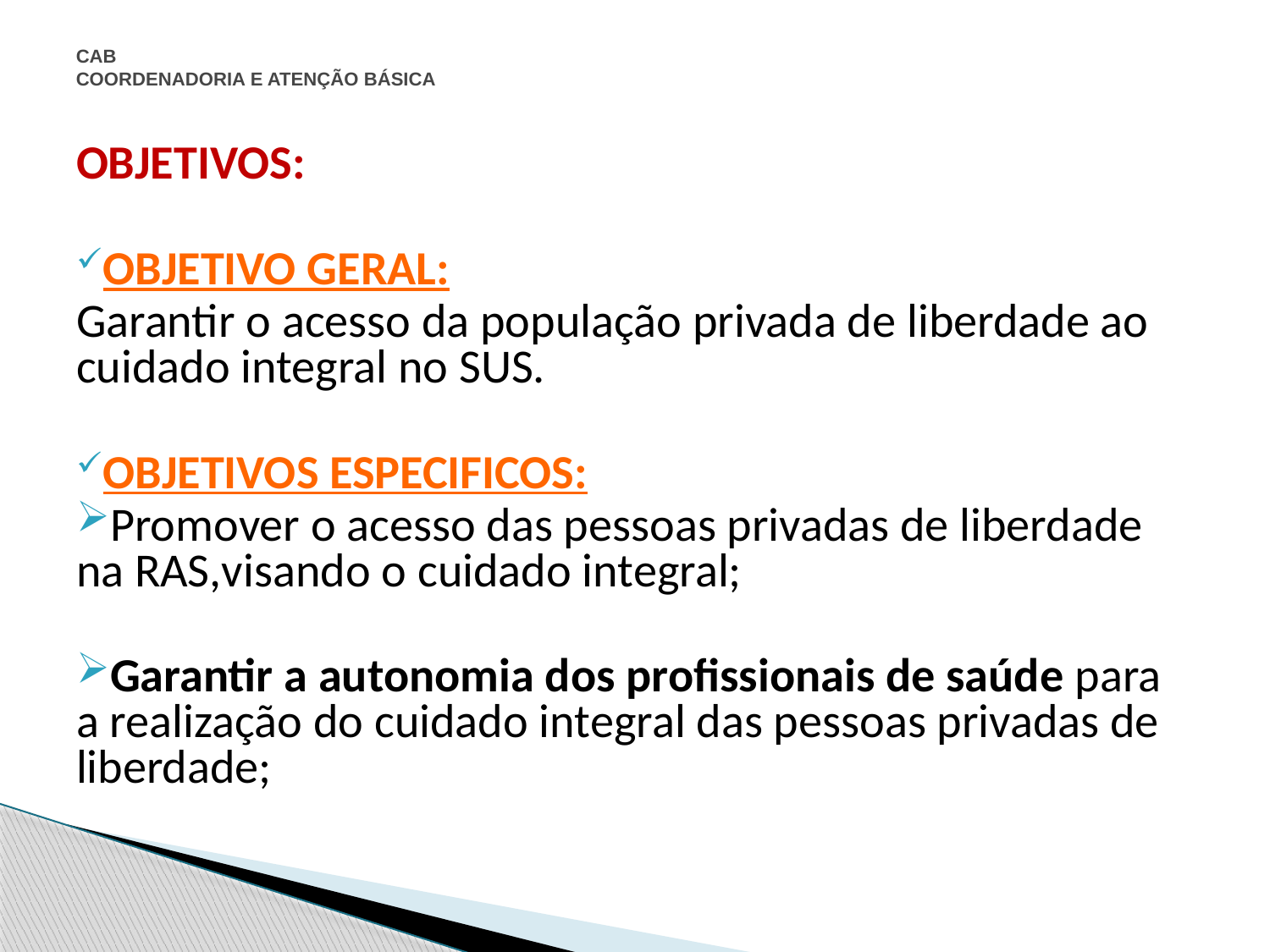

# CAB COORDENADORIA E ATENÇÃO BÁSICA
OBJETIVOS:

OBJETIVO GERAL:
Garantir o acesso da população privada de liberdade ao cuidado integral no SUS.

OBJETIVOS ESPECIFICOS:
Promover o acesso das pessoas privadas de liberdade na RAS,visando o cuidado integral;

Garantir a autonomia dos profissionais de saúde para a realização do cuidado integral das pessoas privadas de liberdade;